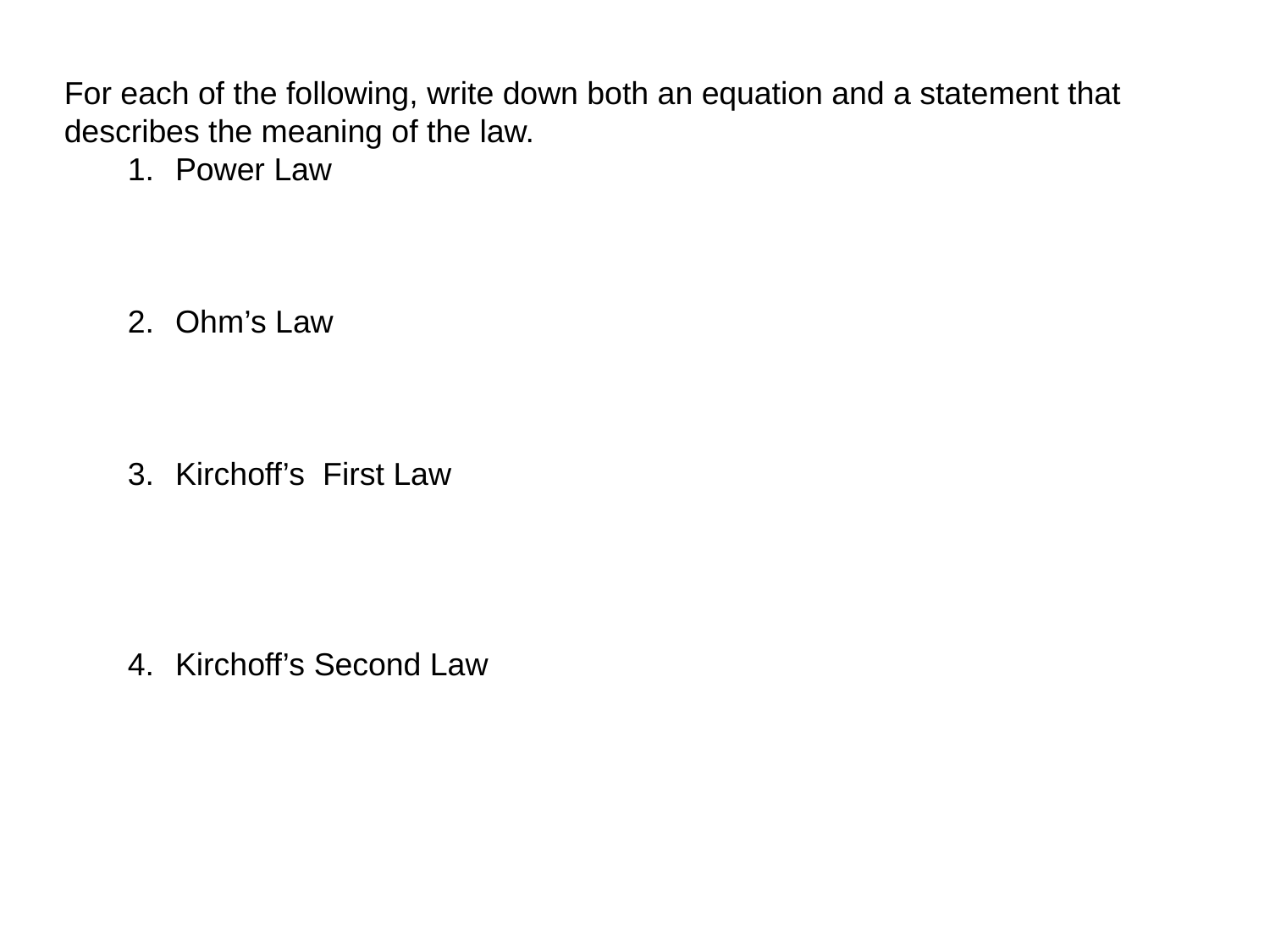

For each of the following, write down both an equation and a statement that describes the meaning of the law.
Power Law

Ohm’s Law

Kirchoff’s  First Law

Kirchoff’s Second Law